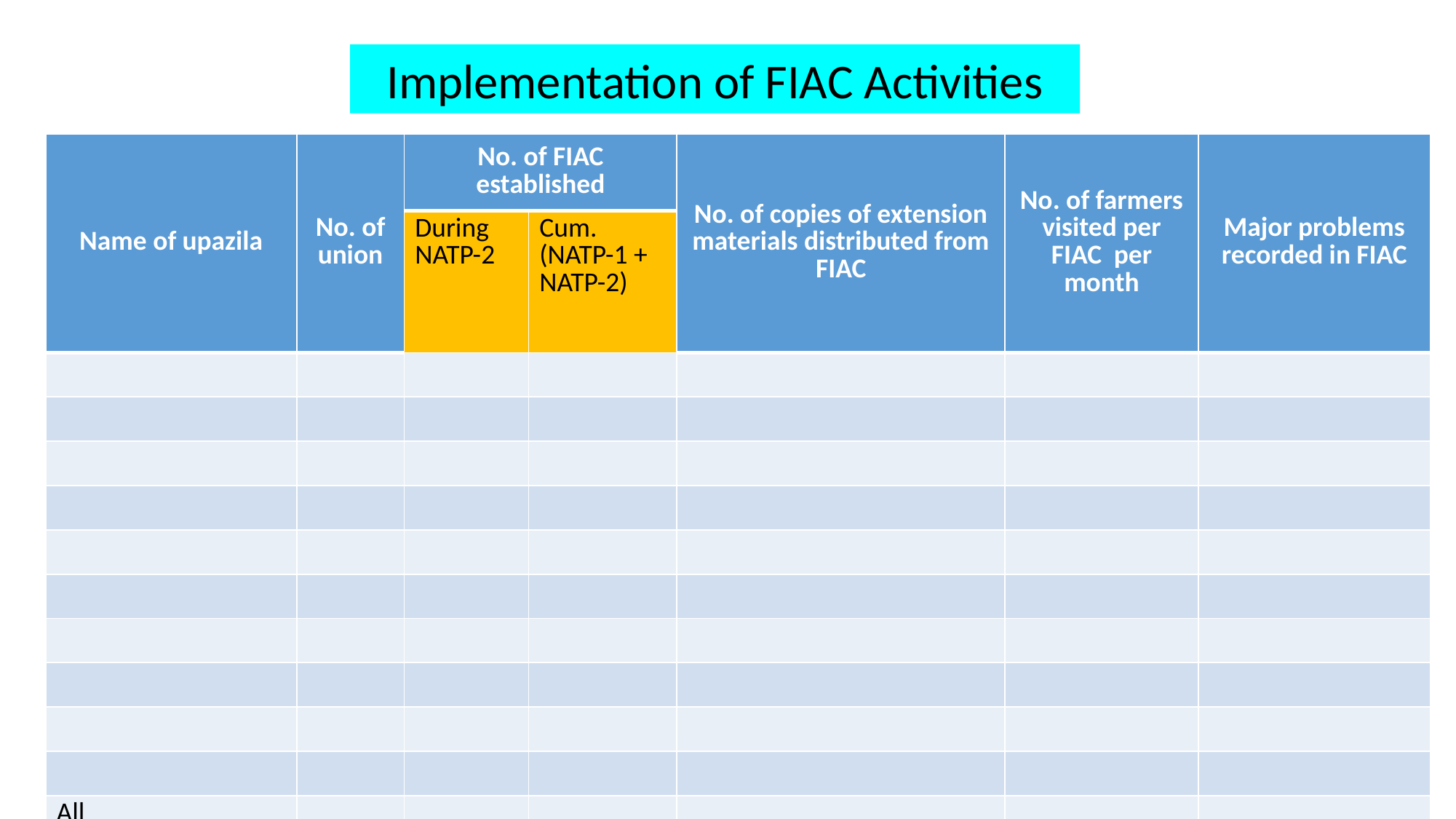

Implementation of FIAC Activities
| Name of upazila | No. of union | No. of FIAC established |  | No. of copies of extension materials distributed from FIAC | No. of farmers visited per FIAC per month | Major problems recorded in FIAC |
| --- | --- | --- | --- | --- | --- | --- |
|  |  | During NATP-2 | Cum. (NATP-1 + NATP-2) |  |  |  |
|  |  |  |  |  |  |  |
|  |  |  |  |  |  |  |
|  |  |  |  |  |  |  |
|  |  |  |  |  |  |  |
|  |  |  |  |  |  |  |
|  |  |  |  |  |  |  |
|  |  |  |  |  |  |  |
|  |  |  |  |  |  |  |
|  |  |  |  |  |  |  |
|  |  |  |  |  |  |  |
| All |  |  |  |  |  |  |